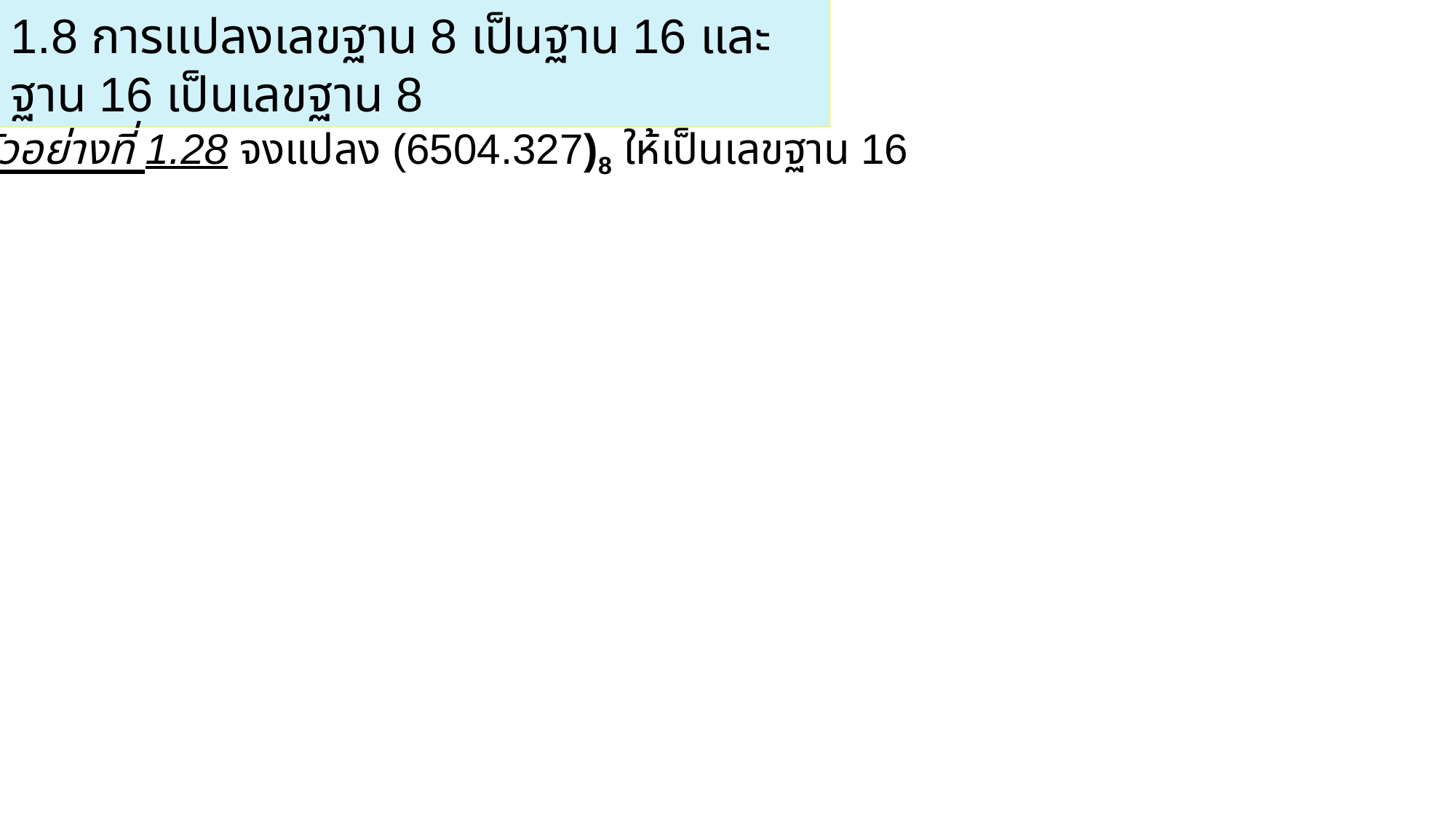

1.8 การแปลงเลขฐาน 8 เป็นฐาน 16 และฐาน 16 เป็นเลขฐาน 8
ตัวอย่างที่ 1.28 จงแปลง (6504.327)8 ให้เป็นเลขฐาน 16